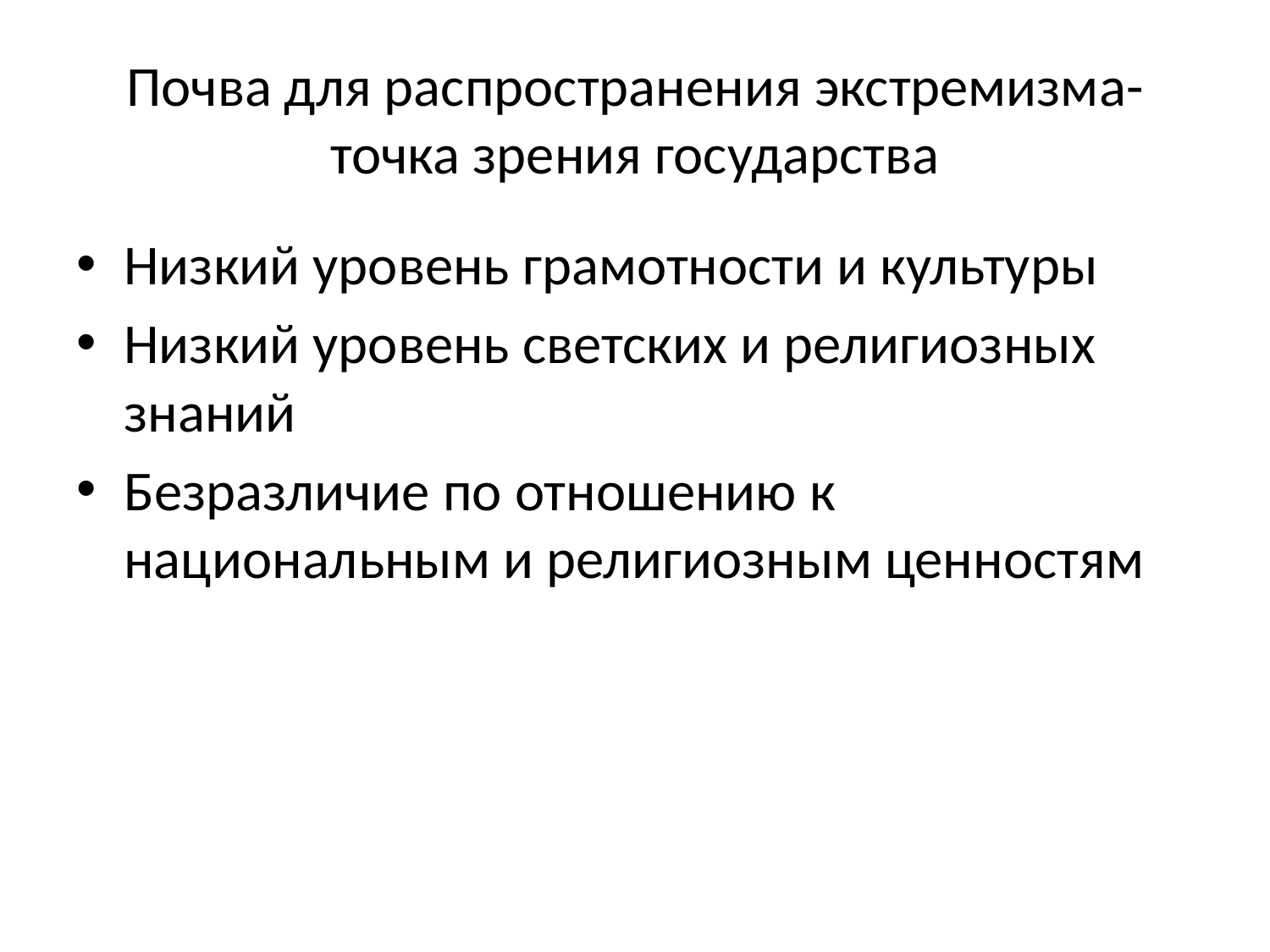

# Почва для распространения экстремизма-точка зрения государства
Низкий уровень грамотности и культуры
Низкий уровень светских и религиозных знаний
Безразличие по отношению к национальным и религиозным ценностям